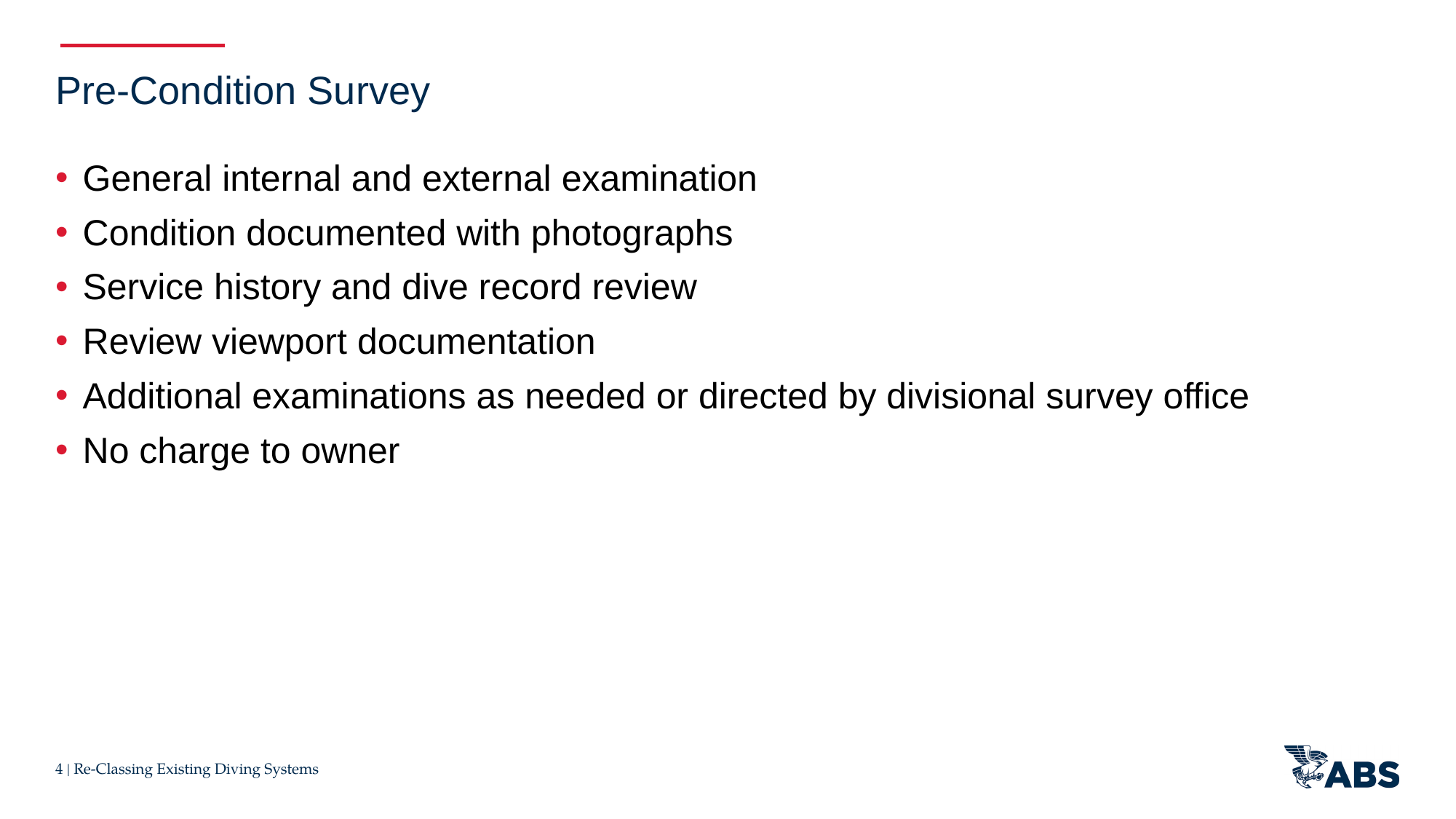

Pre-Condition Survey
General internal and external examination
Condition documented with photographs
Service history and dive record review
Review viewport documentation
Additional examinations as needed or directed by divisional survey office
No charge to owner
4 | Re-Classing Existing Diving Systems